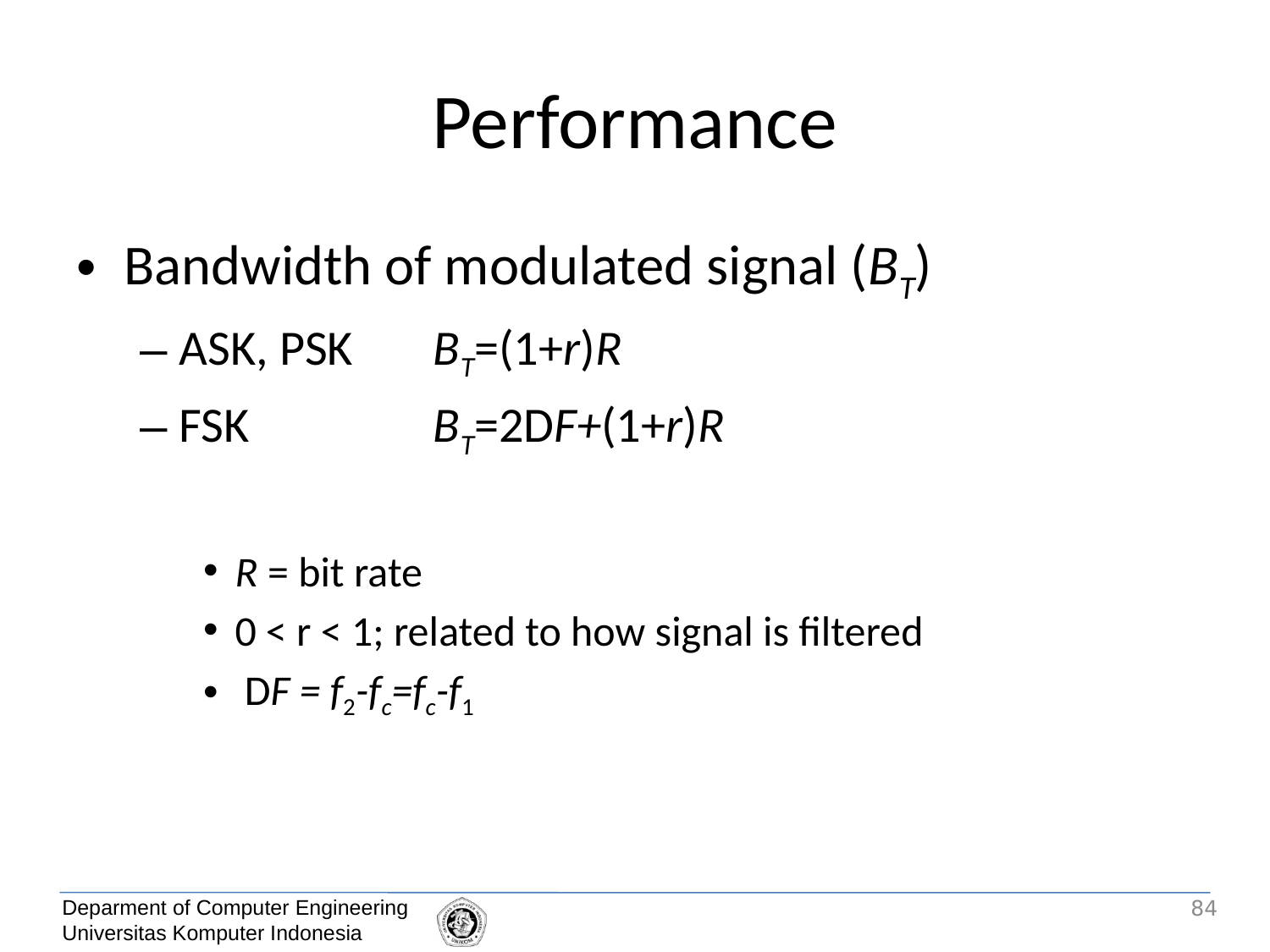

# Performance
Bandwidth of modulated signal (BT)
ASK, PSK	BT=(1+r)R
FSK		BT=2DF+(1+r)R

R = bit rate
0 < r < 1; related to how signal is filtered
 DF = f2-fc=fc-f1
84